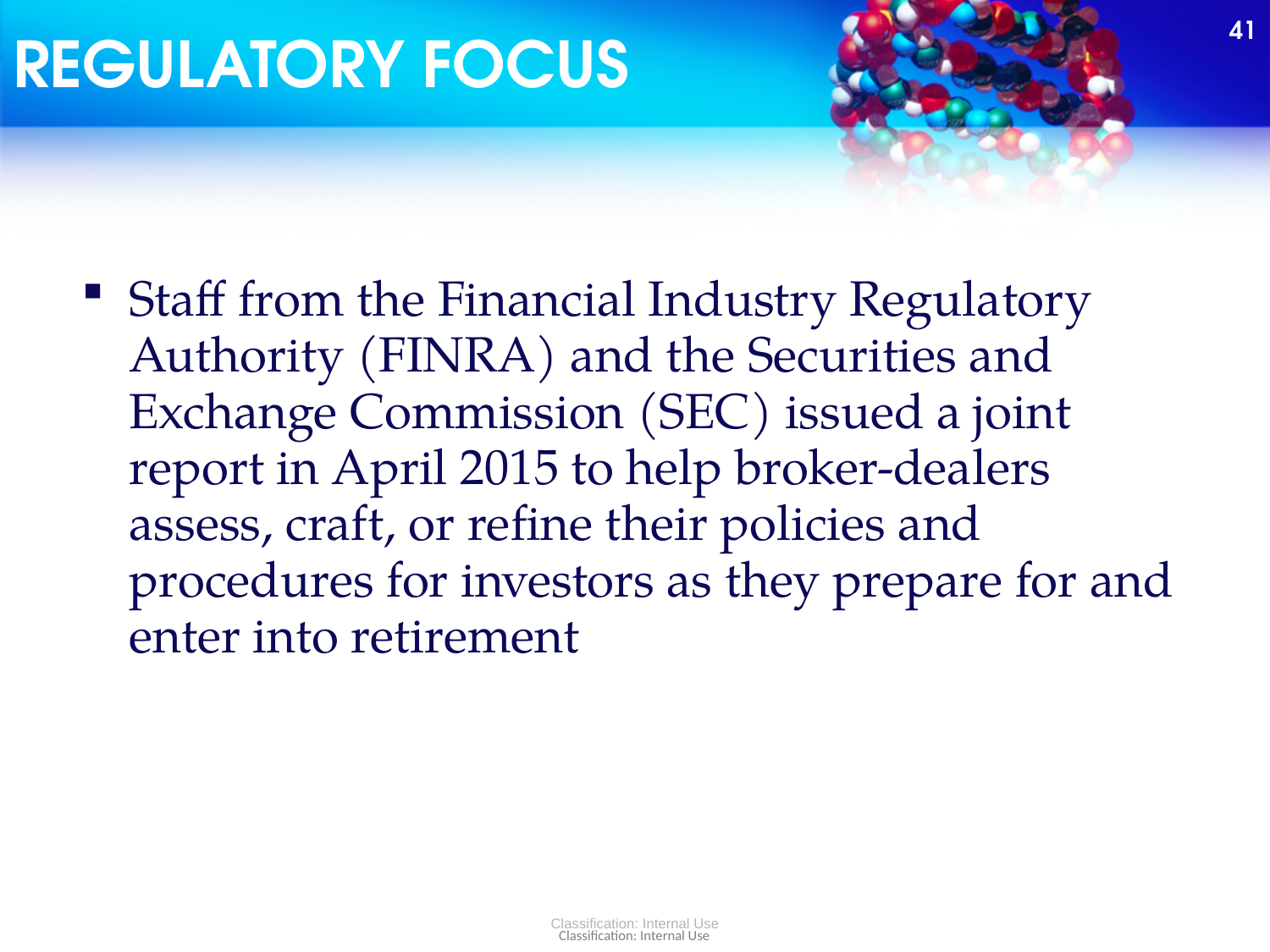

41
# REGULATORY FOCUS
Staff from the Financial Industry Regulatory Authority (FINRA) and the Securities and Exchange Commission (SEC) issued a joint report in April 2015 to help broker-dealers assess, craft, or refine their policies and procedures for investors as they prepare for and enter into retirement